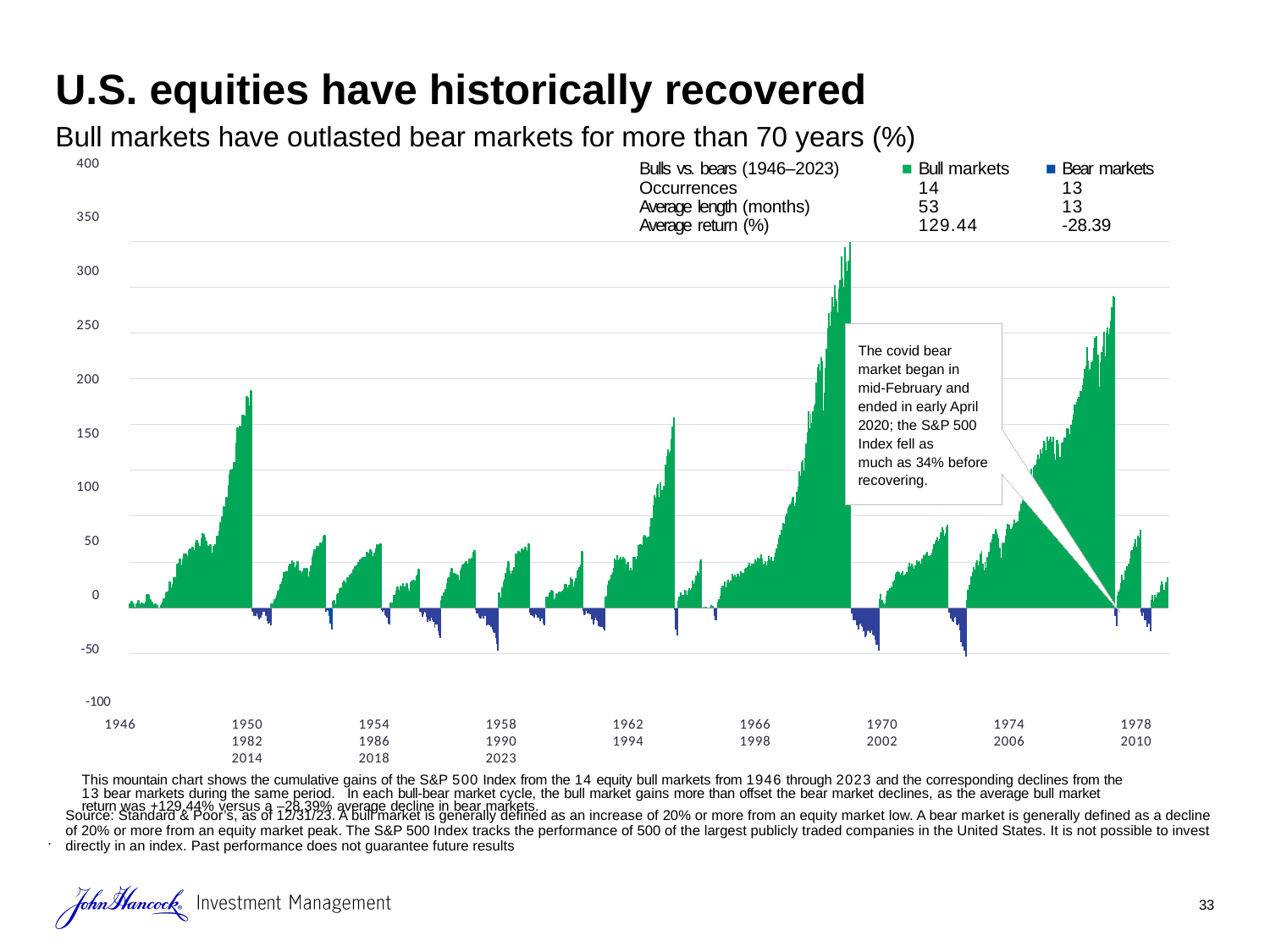

# U.S. equities have historically recovered
Bull markets have outlasted bear markets for more than 70 years (%)
400

350

300

250

200

150

100

50

0

-50

-100
1946	1950	1954	1958	1962	1966	1970	1974	1978	1982	1986	1990	1994	1998	2002	2006	2010	2014	2018	2023
This mountain chart shows the cumulative gains of the S&P 500 Index from the 14 equity bull markets from 1946 through 2023 and the corresponding declines from the 13 bear markets during the same period. In each bull-bear market cycle, the bull market gains more than offset the bear market declines, as the average bull market return was +129.44% versus a –28.39% average decline in bear markets.

.
| Bulls vs. bears (1946–2023) | Bull markets | Bear markets |
| --- | --- | --- |
| Occurrences | 14 | 13 |
| Average length (months) | 53 | 13 |
| Average return (%) | 129.44 | -28.39 |

The covid bear market began in mid-February and ended in early April 2020; the S&P 500 Index fell as
much as 34% before recovering.
Source: Standard & Poor’s, as of 12/31/23. A bull market is generally defined as an increase of 20% or more from an equity market low. A bear market is generally defined as a decline of 20% or more from an equity market peak. The S&P 500 Index tracks the performance of 500 of the largest publicly traded companies in the United States. It is not possible to invest directly in an index. Past performance does not guarantee future results
33